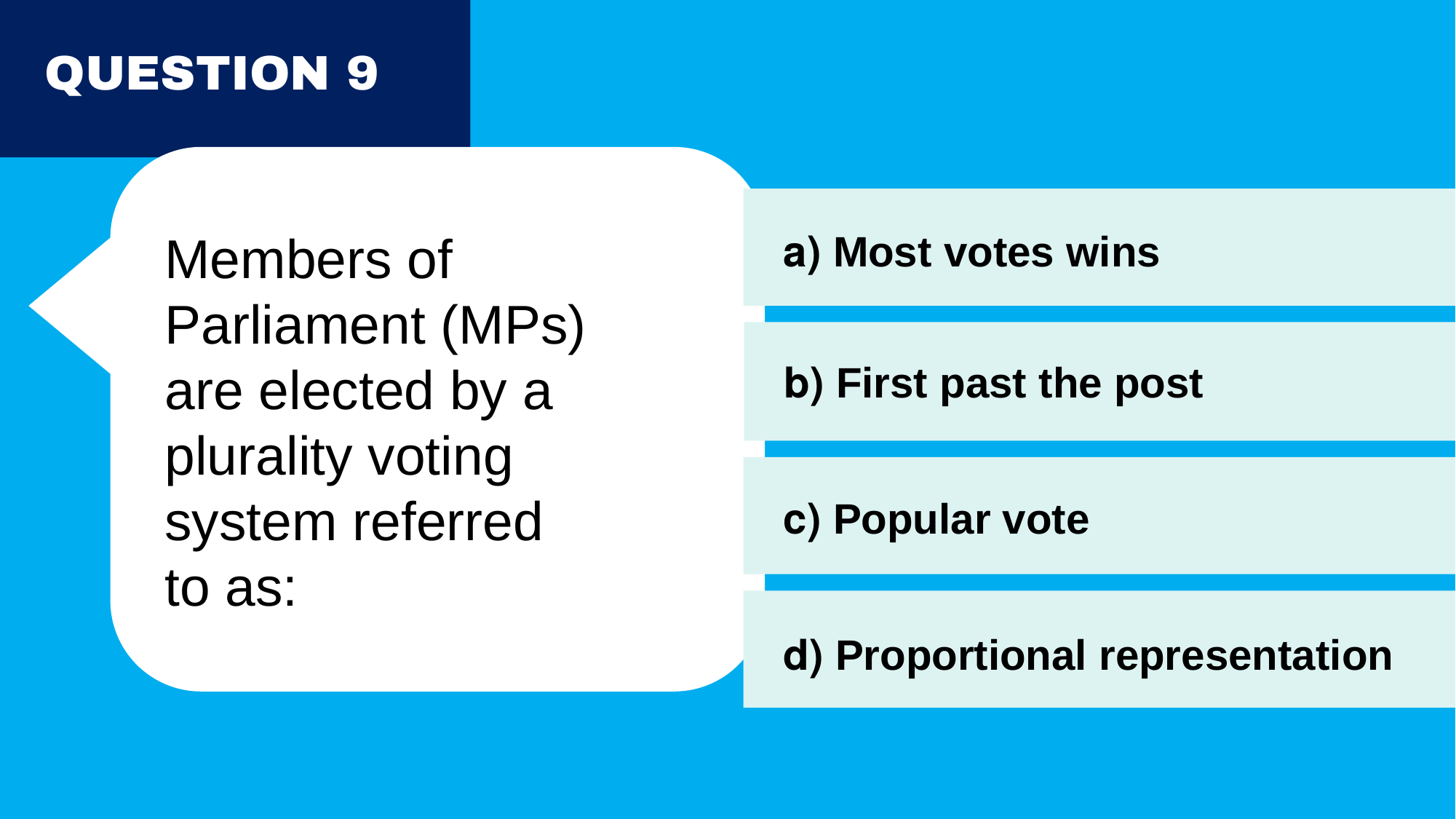

QUESTION 9

Members of
Parliament (MPs)
are elected by a
plurality voting
system referred
to as:
a) Most votes wins

b) First past the post

c) Popular vote

d) Proportional representation